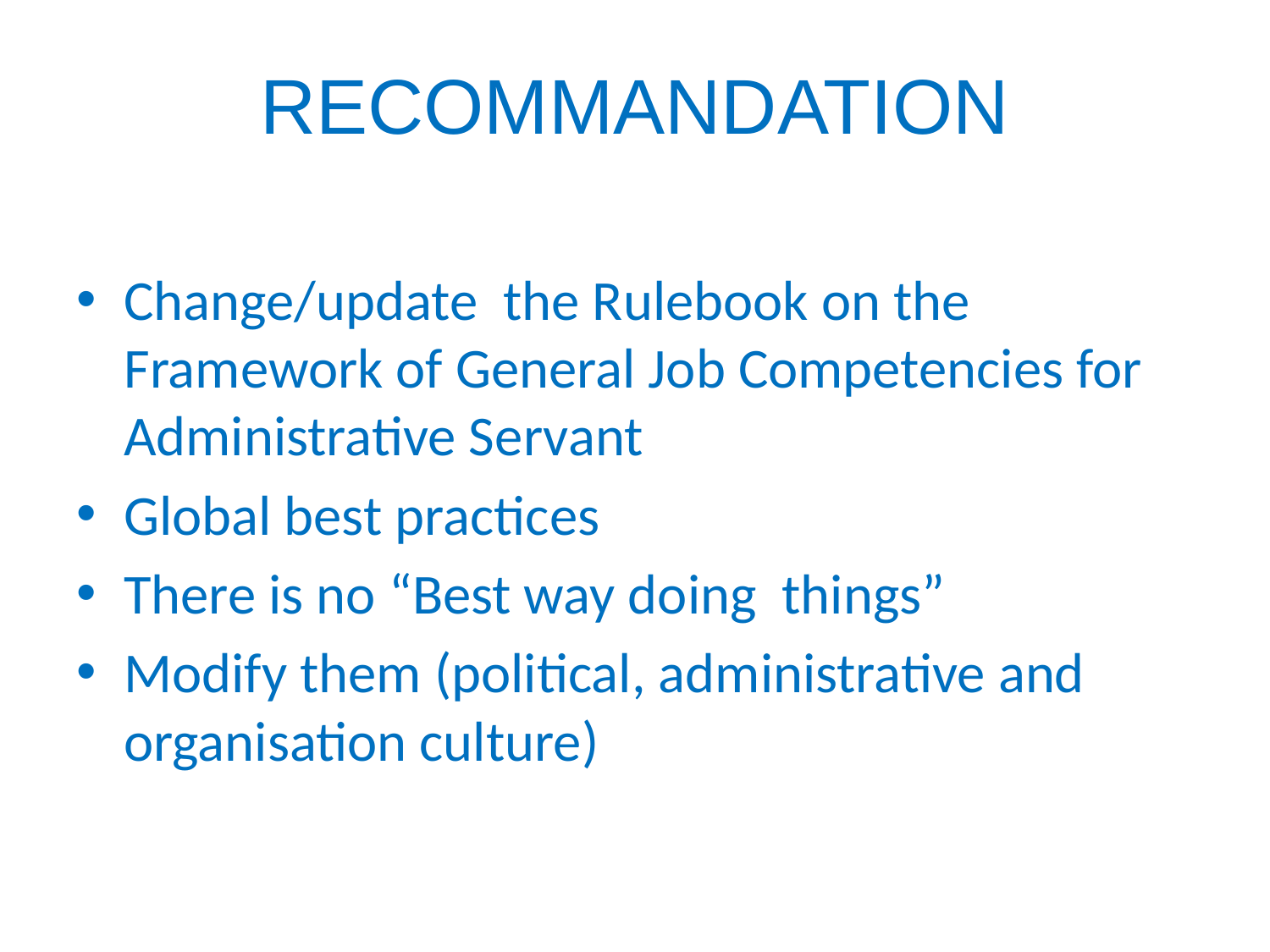

# RECOMMANDATION

Change/update  the Rulebook on the Framework of General Job Competencies for Administrative Servant
Global best practices
There is no “Best way doing  things”
Modify them (political, administrative and organisation culture)